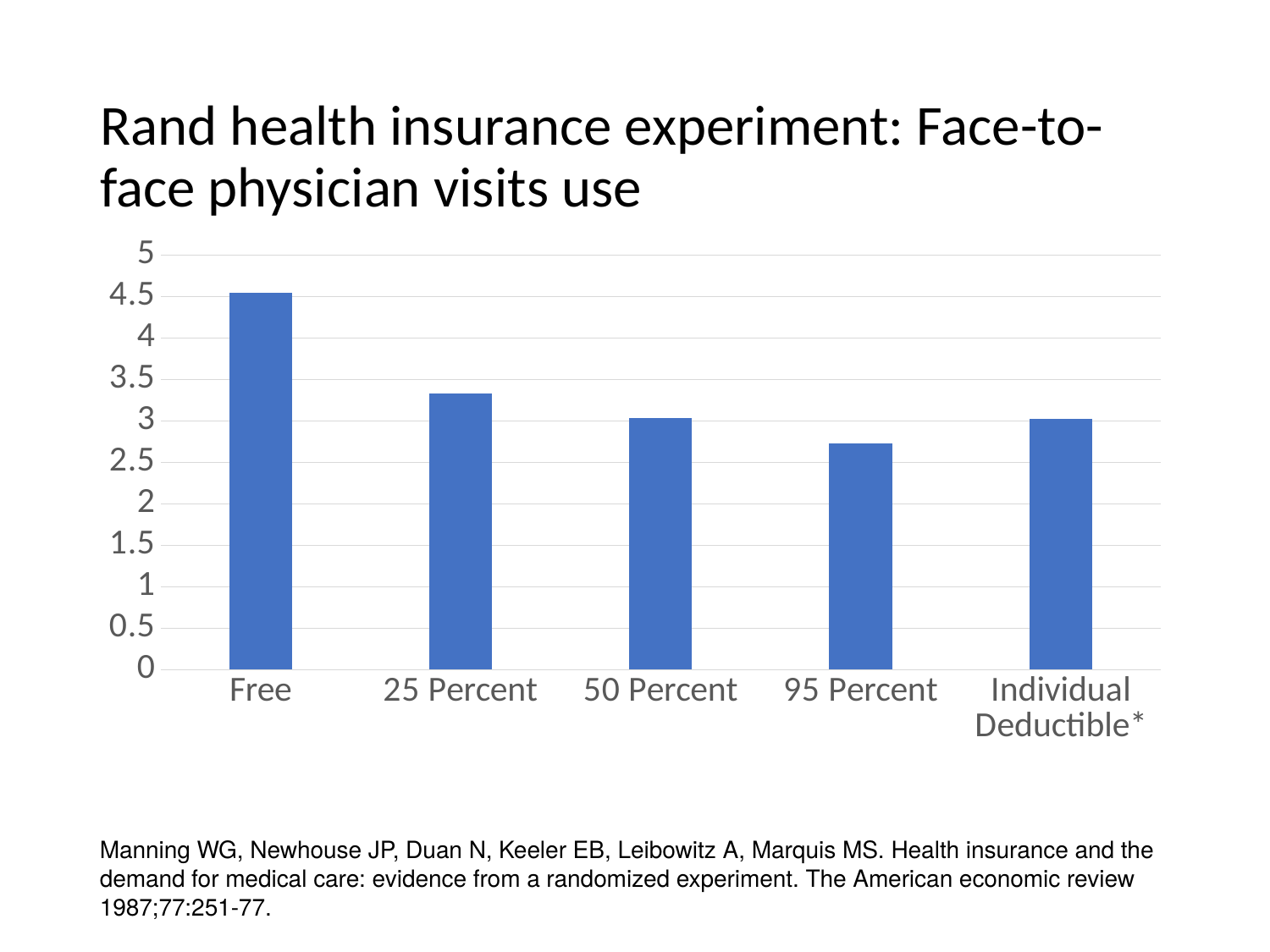

# Rand health insurance experiment: Face-to-face physician visits use

### Chart

| Category | RAND HIE: Face-to-Face Visits |
|---|---|
| Free | 4.55 |
| 25 Percent | 3.33 |
| 50 Percent | 3.03 |
| 95 Percent | 2.73 |
| Individual Deductible* | 3.02 |
Manning WG, Newhouse JP, Duan N, Keeler EB, Leibowitz A, Marquis MS. Health insurance and the demand for medical care: evidence from a randomized experiment. The American economic review 1987;77:251-77.